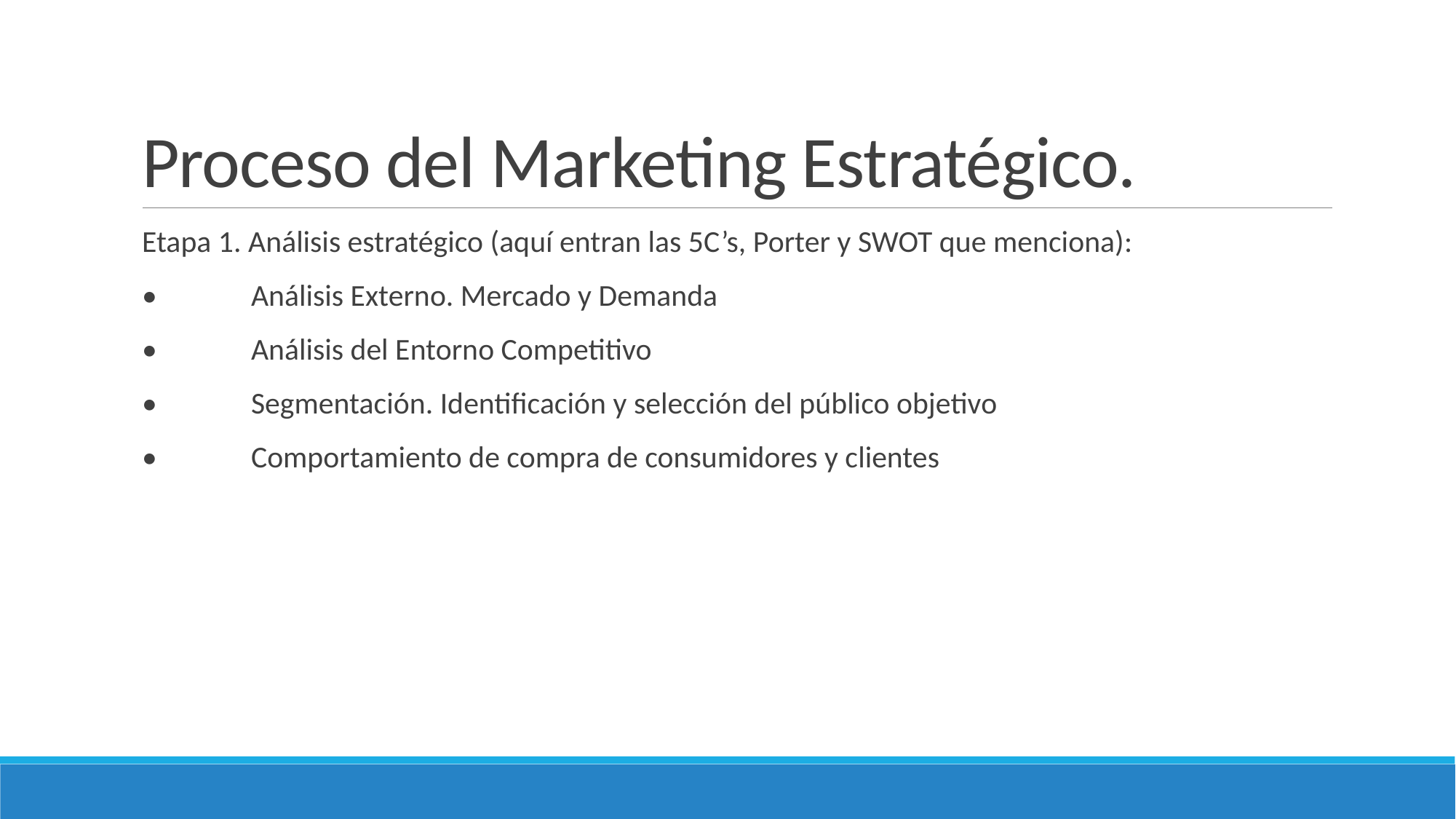

# Proceso del Marketing Estratégico.
Etapa 1. Análisis estratégico (aquí entran las 5C’s, Porter y SWOT que menciona):
•	Análisis Externo. Mercado y Demanda
•	Análisis del Entorno Competitivo
•	Segmentación. Identificación y selección del público objetivo
•	Comportamiento de compra de consumidores y clientes